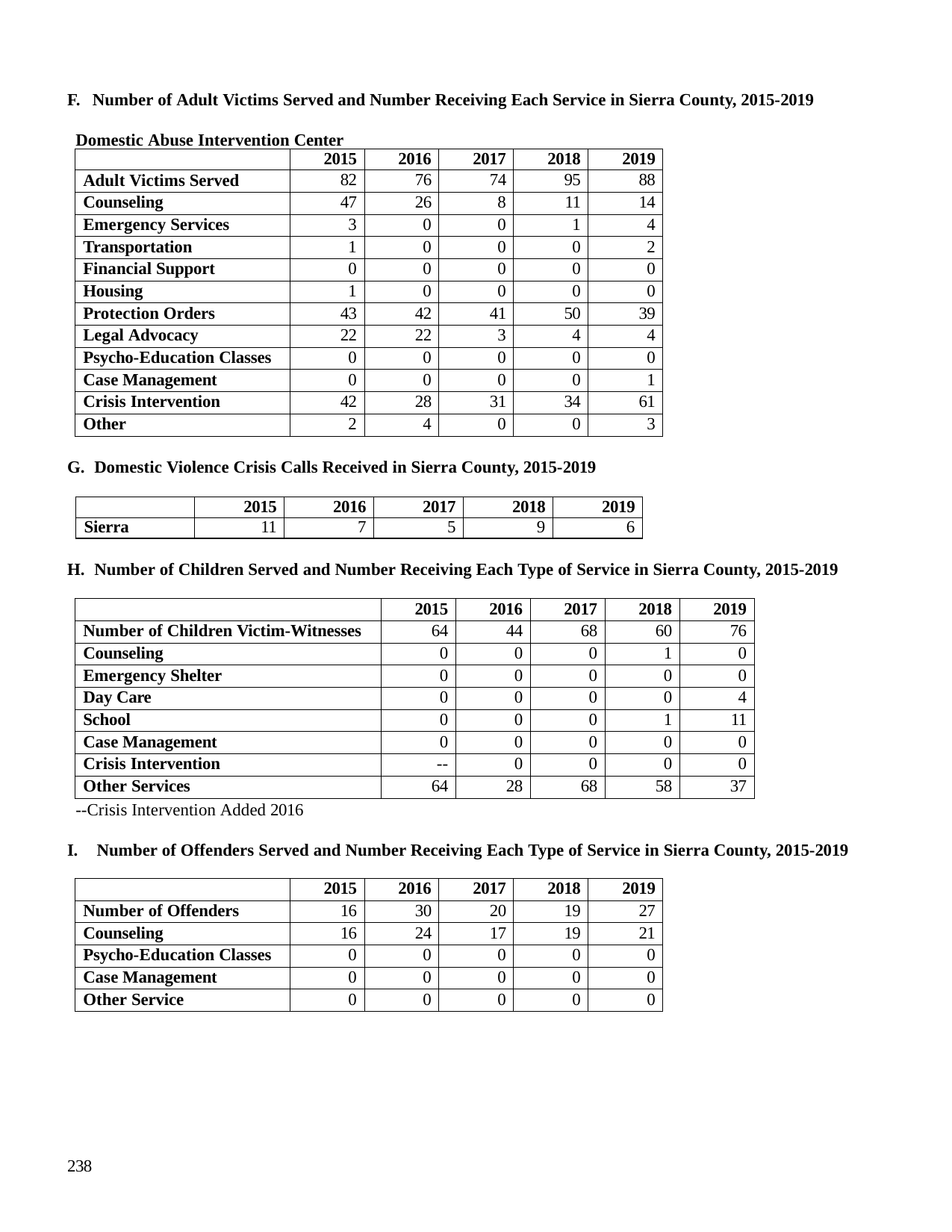

F.  Number of Adult Victims Served and Number Receiving Each Service in Sierra County, 2015-2019

Domestic Abuse Intervention Center
|  | 2015 | 2016 | 2017 | 2018 | 2019 |
| --- | --- | --- | --- | --- | --- |
| Adult Victims Served | 82 | 76 | 74 | 95 | 88 |
| Counseling | 47 | 26 | 8 | 11 | 14 |
| Emergency Services | 3 | 0 | 0 | 1 | 4 |
| Transportation | 1 | 0 | 0 | 0 | 2 |
| Financial Support | 0 | 0 | 0 | 0 | 0 |
| Housing | 1 | 0 | 0 | 0 | 0 |
| Protection Orders | 43 | 42 | 41 | 50 | 39 |
| Legal Advocacy | 22 | 22 | 3 | 4 | 4 |
| Psycho-Education Classes | 0 | 0 | 0 | 0 | 0 |
| Case Management | 0 | 0 | 0 | 0 | 1 |
| Crisis Intervention | 42 | 28 | 31 | 34 | 61 |
| Other | 2 | 4 | 0 | 0 | 3 |
G. Domestic Violence Crisis Calls Received in Sierra County, 2015-2019
|  | 2015 | 2016 | 2017 | 2018 | 2019 |
| --- | --- | --- | --- | --- | --- |
| Sierra | 11 | 7 | 5 | 9 | 6 |
H. Number of Children Served and Number Receiving Each Type of Service in Sierra County, 2015-2019
|  | 2015 | 2016 | 2017 | 2018 | 2019 |
| --- | --- | --- | --- | --- | --- |
| Number of Children Victim-Witnesses | 64 | 44 | 68 | 60 | 76 |
| Counseling | 0 | 0 | 0 | 1 | 0 |
| Emergency Shelter | 0 | 0 | 0 | 0 | 0 |
| Day Care | 0 | 0 | 0 | 0 | 4 |
| School | 0 | 0 | 0 | 1 | 11 |
| Case Management | 0 | 0 | 0 | 0 | 0 |
| Crisis Intervention | -- | 0 | 0 | 0 | 0 |
| Other Services | 64 | 28 | 68 | 58 | 37 |
--Crisis Intervention Added 2016

I.	Number of Offenders Served and Number Receiving Each Type of Service in Sierra County, 2015-2019
|  | 2015 | 2016 | 2017 | 2018 | 2019 |
| --- | --- | --- | --- | --- | --- |
| Number of Offenders | 16 | 30 | 20 | 19 | 27 |
| Counseling | 16 | 24 | 17 | 19 | 21 |
| Psycho-Education Classes | 0 | 0 | 0 | 0 | 0 |
| Case Management | 0 | 0 | 0 | 0 | 0 |
| Other Service | 0 | 0 | 0 | 0 | 0 |
238